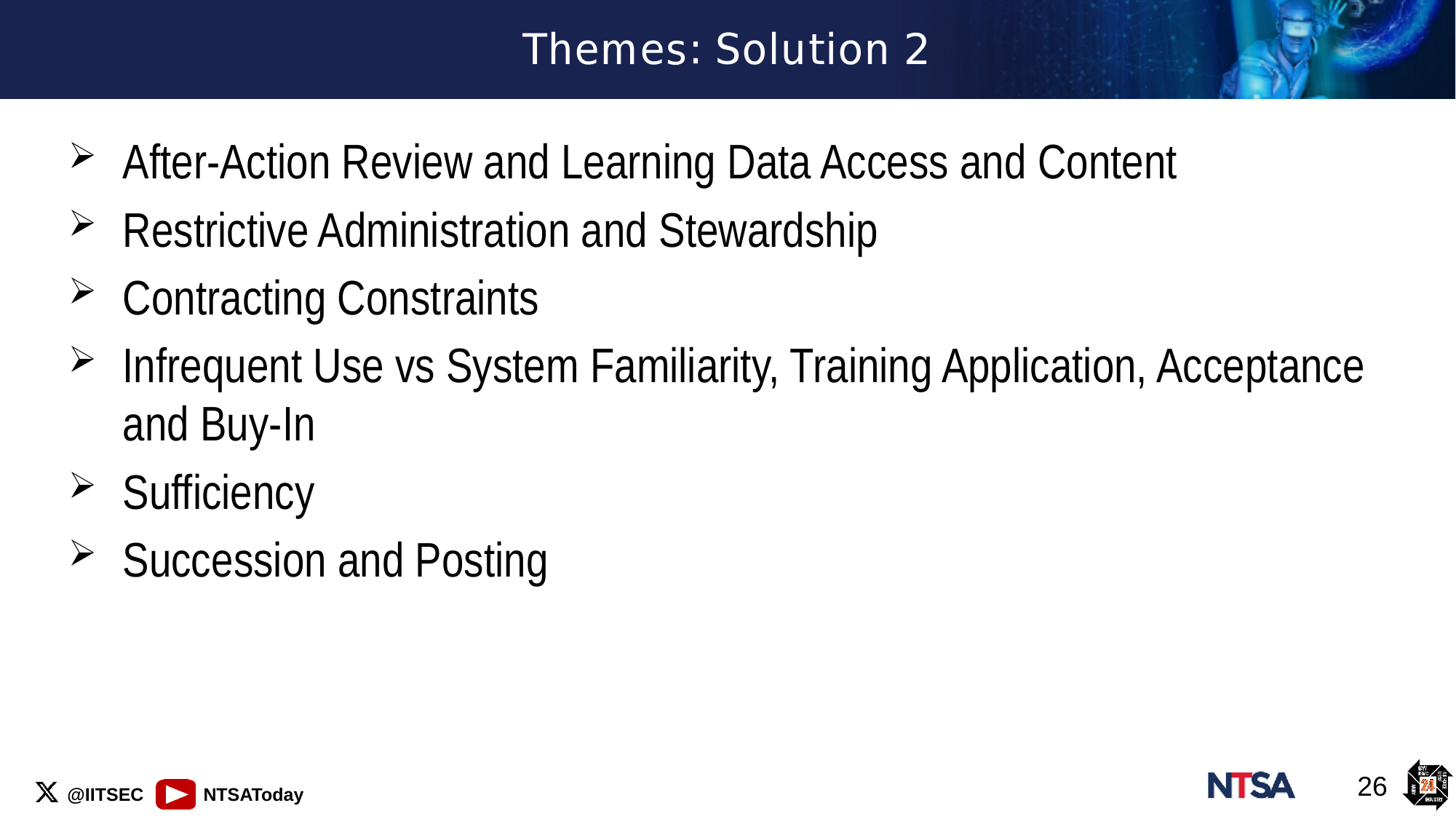

# Themes: Solution 2
After-Action Review and Learning Data Access and Content
Restrictive Administration and Stewardship
Contracting Constraints
Infrequent Use vs System Familiarity, Training Application, Acceptance and Buy-In
Sufficiency
Succession and Posting
26